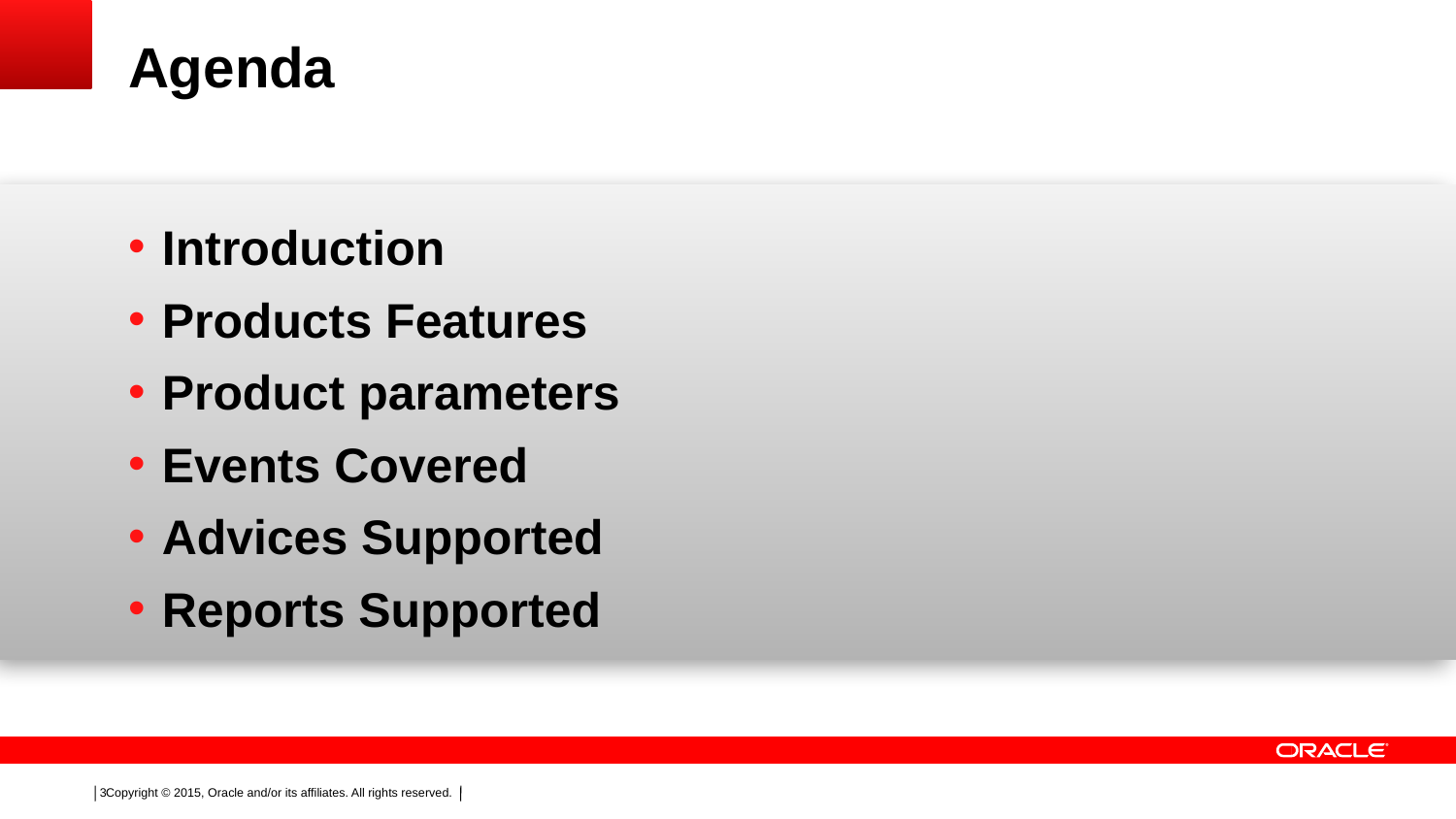

# Agenda
Introduction
Products Features
Product parameters
Events Covered
Advices Supported
Reports Supported